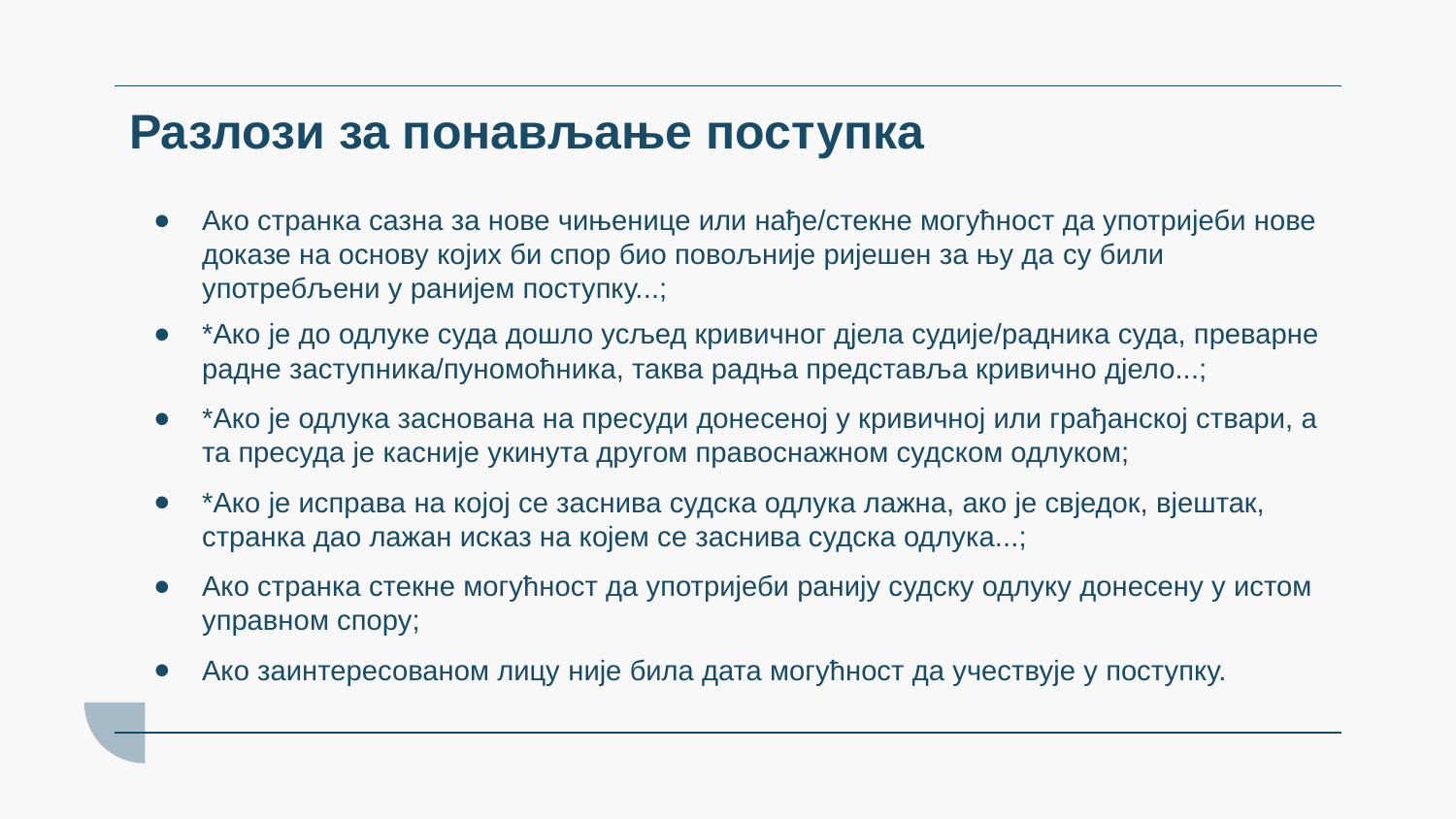

# Разлози за понављање поступка
Ако странка сазна за нове чињенице или нађе/стекне могућност да употријеби нове доказе на основу којих би спор био повољније ријешен за њу да су били употребљени у ранијем поступку...;
*Ако је до одлуке суда дошло усљед кривичног дјела судије/радника суда, преварне радне заступника/пуномоћника, таква радња представља кривично дјело...;
*Ако је одлука заснована на пресуди донесеној у кривичној или грађанској ствари, а та пресуда је касније укинута другом правоснажном судском одлуком;
*Ако је исправа на којој се заснива судска одлука лажна, ако је свједок, вјештак, странка дао лажан исказ на којем се заснива судска одлука...;
Ако странка стекне могућност да употријеби ранију судску одлуку донесену у истом управном спору;
Ако заинтересованом лицу није била дата могућност да учествује у поступку.